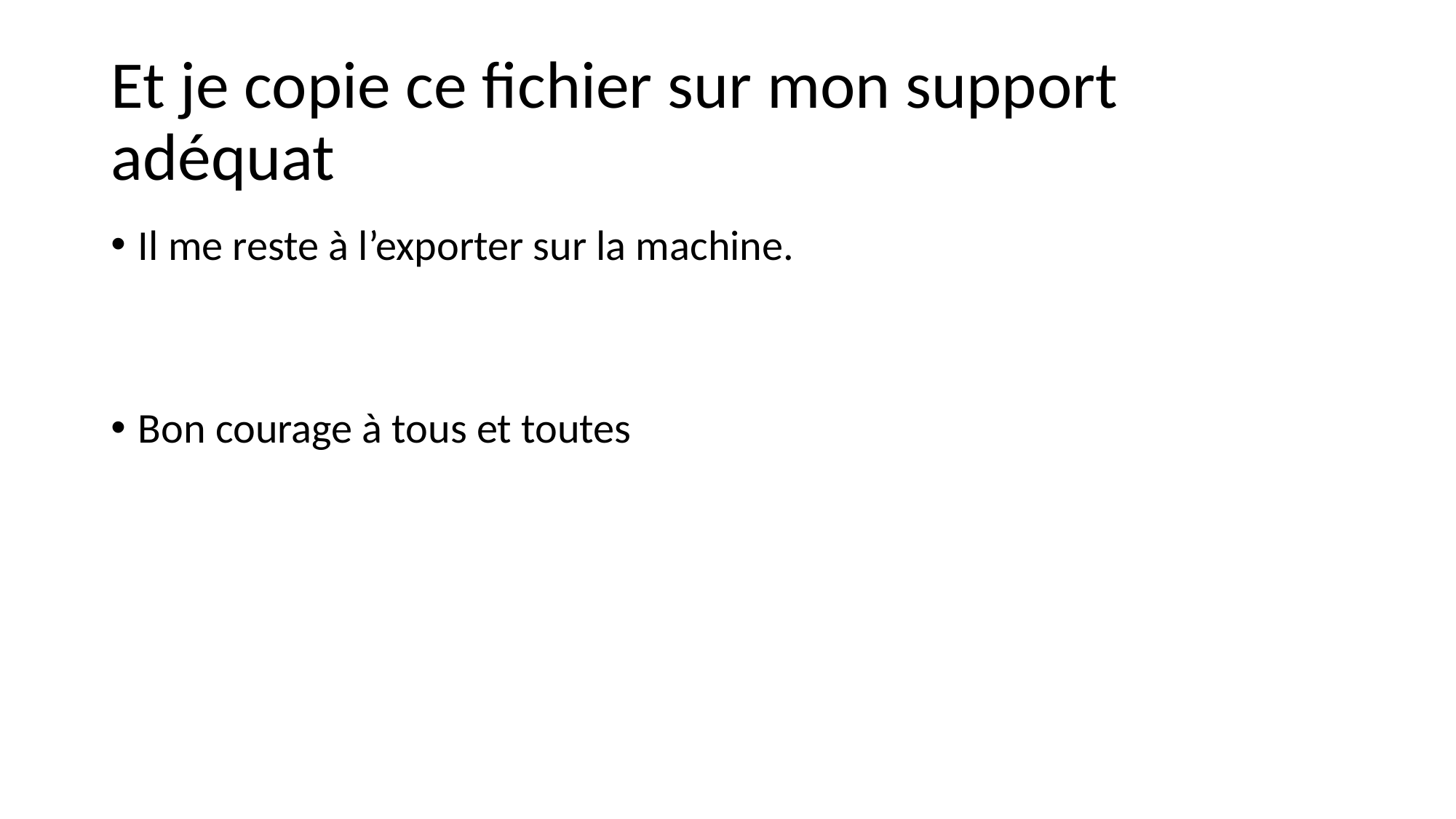

# Et je copie ce fichier sur mon support adéquat
Il me reste à l’exporter sur la machine.

Bon courage à tous et toutes